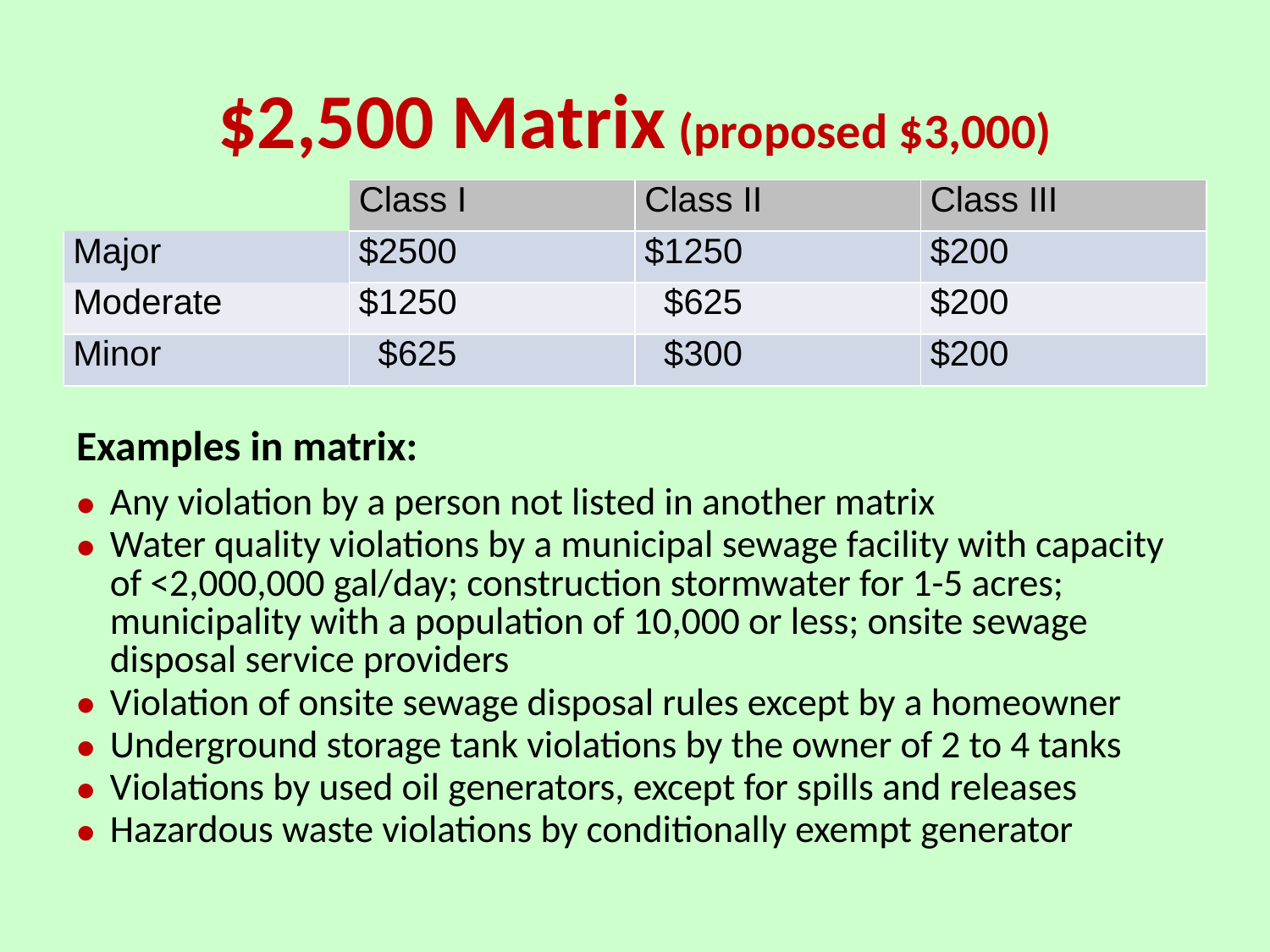

# $2,500 Matrix (proposed $3,000)
|  | Class I | Class II | Class III |
| --- | --- | --- | --- |
| Major | $2500 | $1250 | $200 |
| Moderate | $1250 | $625 | $200 |
| Minor | $625 | $300 | $200 |
Examples in matrix:
Any violation by a person not listed in another matrix
Water quality violations by a municipal sewage facility with capacity of <2,000,000 gal/day; construction stormwater for 1-5 acres; municipality with a population of 10,000 or less; onsite sewage disposal service providers
Violation of onsite sewage disposal rules except by a homeowner
Underground storage tank violations by the owner of 2 to 4 tanks
Violations by used oil generators, except for spills and releases
Hazardous waste violations by conditionally exempt generator